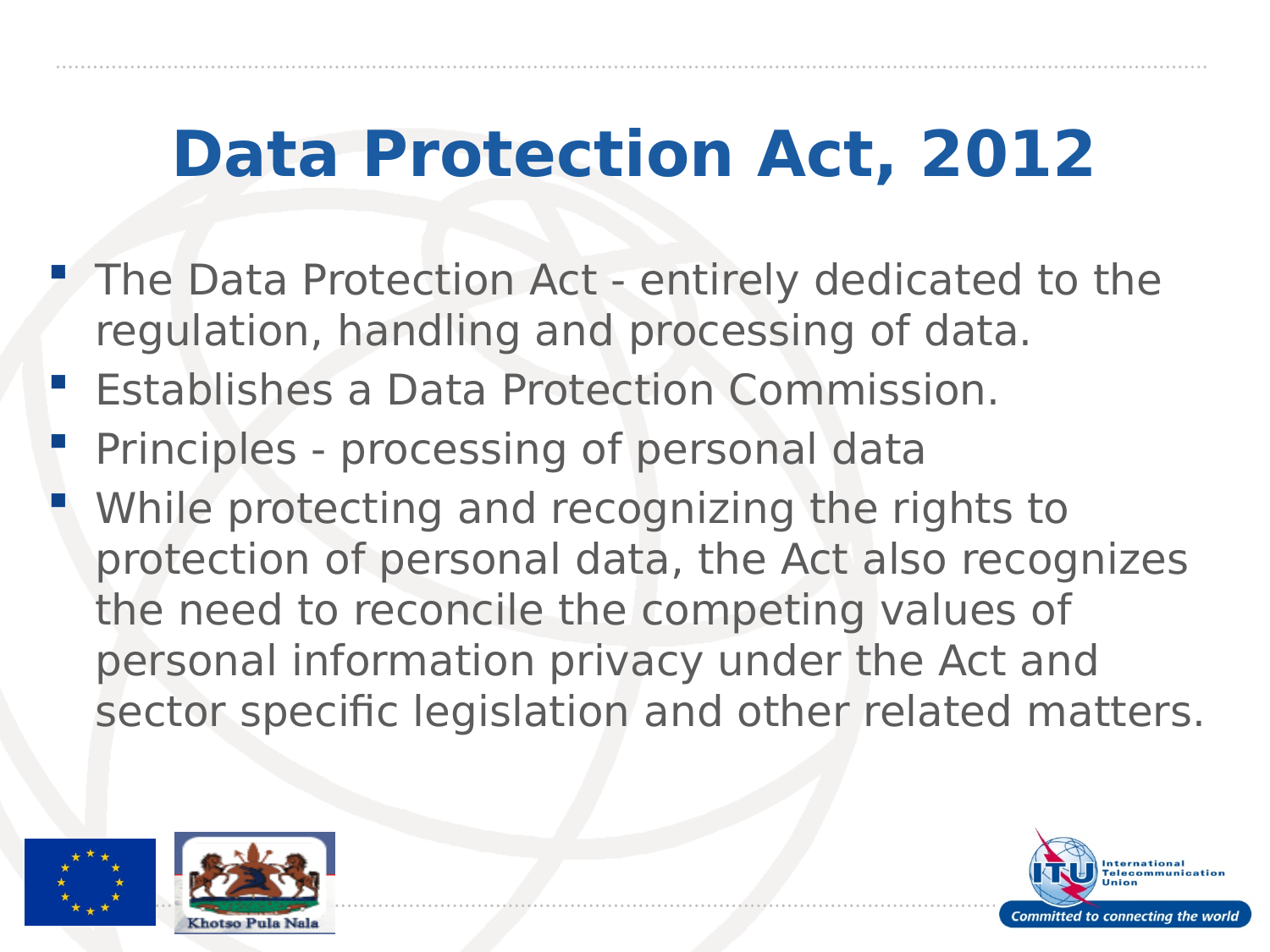

# Data Protection Act, 2012
The Data Protection Act - entirely dedicated to the regulation, handling and processing of data.
Establishes a Data Protection Commission.
Principles - processing of personal data
While protecting and recognizing the rights to protection of personal data, the Act also recognizes the need to reconcile the competing values of personal information privacy under the Act and sector specific legislation and other related matters.